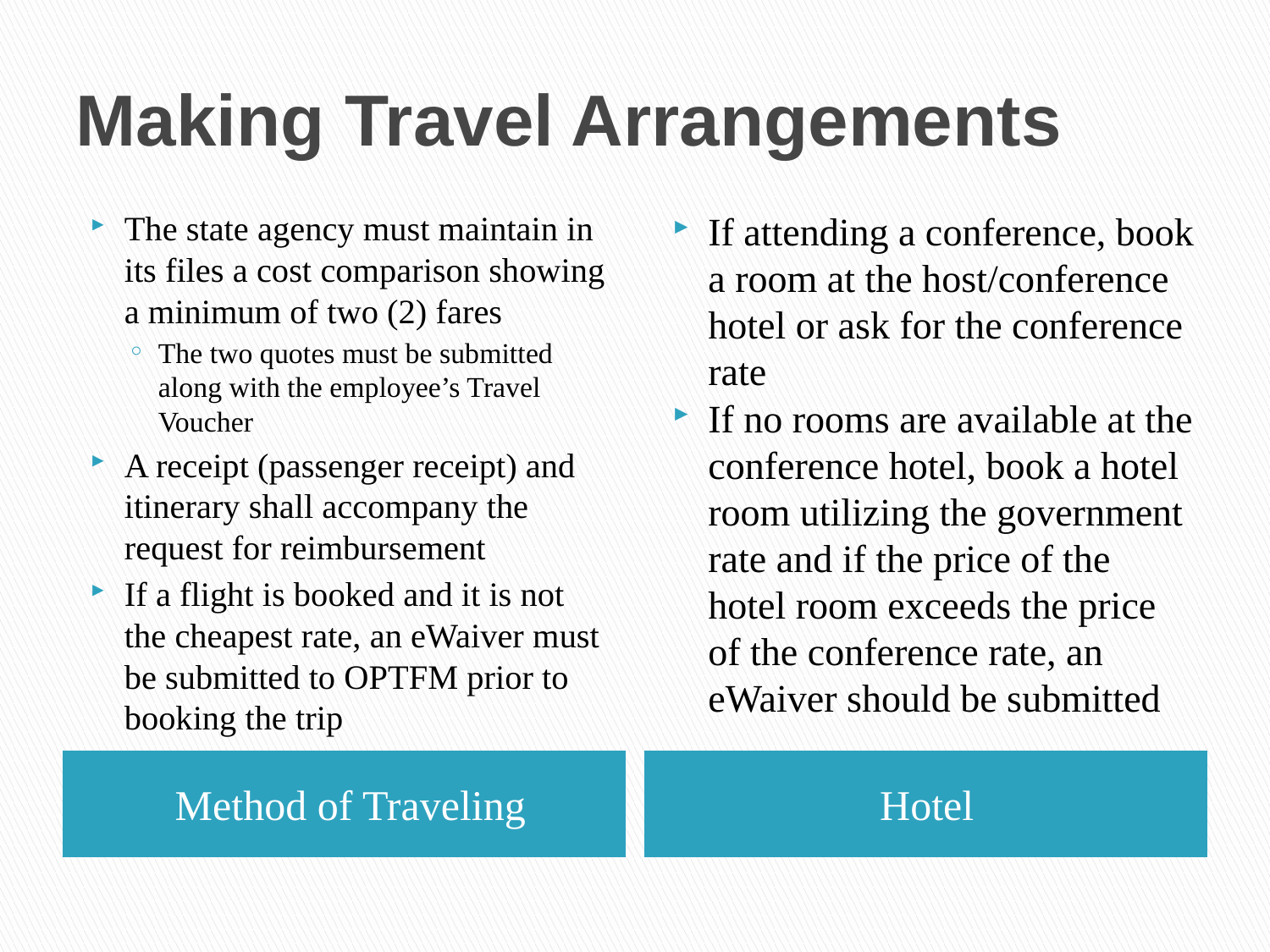

# Making Travel Arrangements
The state agency must maintain in its files a cost comparison showing a minimum of two (2) fares
The two quotes must be submitted along with the employee’s Travel Voucher
A receipt (passenger receipt) and itinerary shall accompany the request for reimbursement
If a flight is booked and it is not the cheapest rate, an eWaiver must be submitted to OPTFM prior to booking the trip
If attending a conference, book a room at the host/conference hotel or ask for the conference rate
If no rooms are available at the conference hotel, book a hotel room utilizing the government rate and if the price of the hotel room exceeds the price of the conference rate, an eWaiver should be submitted
Method of Traveling
Hotel